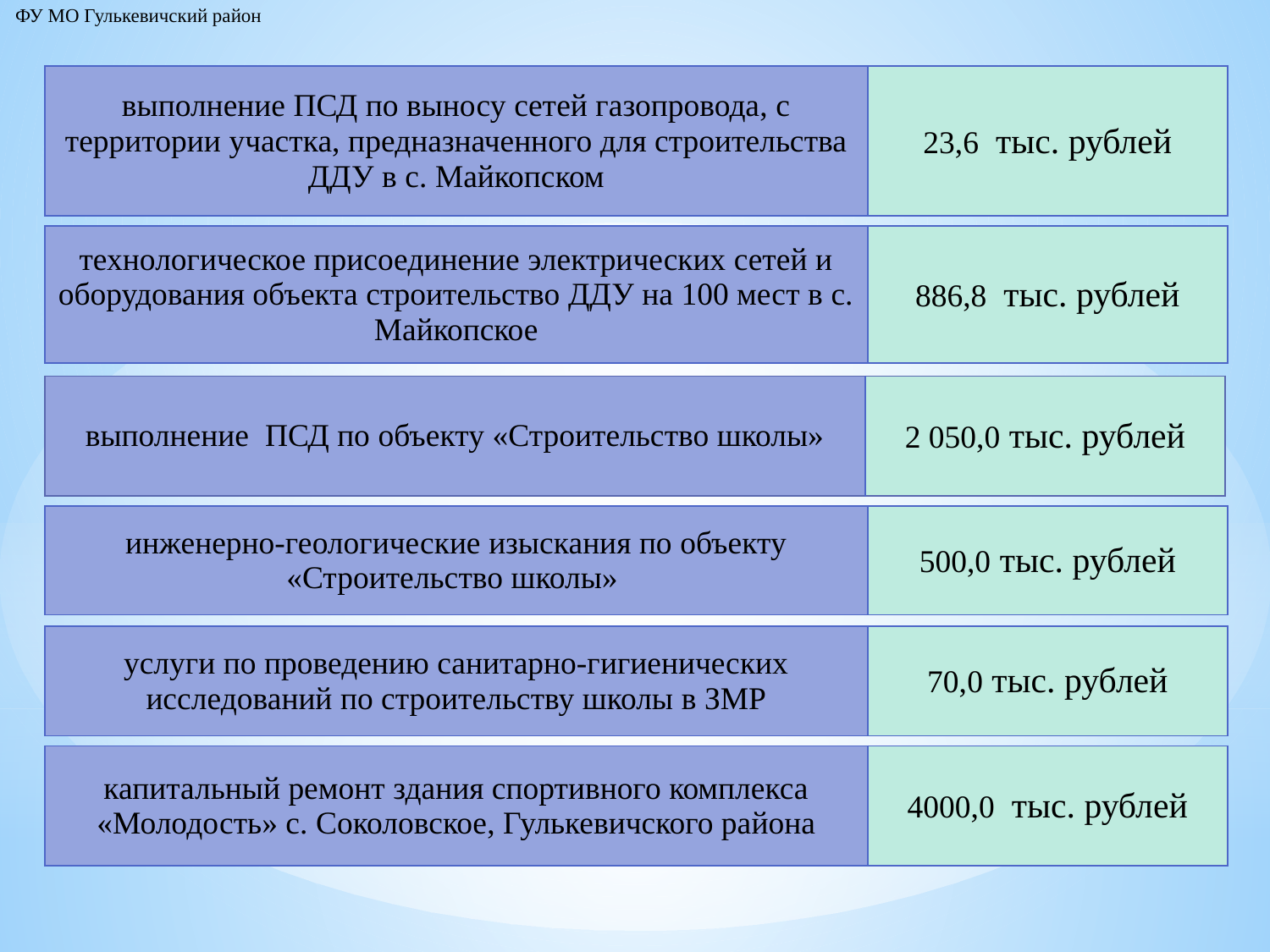

ФУ МО Гулькевичский район
| выполнение ПСД по выносу сетей газопровода, с территории участка, предназначенного для строительства ДДУ в с. Майкопском | 23,6 тыс. рублей |
| --- | --- |
| технологическое присоединение электрических сетей и оборудования объекта строительство ДДУ на 100 мест в с. Майкопское | 886,8 тыс. рублей |
| --- | --- |
| выполнение ПСД по объекту «Строительство школы» | 2 050,0 тыс. рублей |
| --- | --- |
| инженерно-геологические изыскания по объекту «Строительство школы» | 500,0 тыс. рублей |
| --- | --- |
| услуги по проведению санитарно-гигиенических исследований по строительству школы в ЗМР | 70,0 тыс. рублей |
| --- | --- |
| капитальный ремонт здания спортивного комплекса «Молодость» с. Соколовское, Гулькевичского района | 4000,0 тыс. рублей |
| --- | --- |